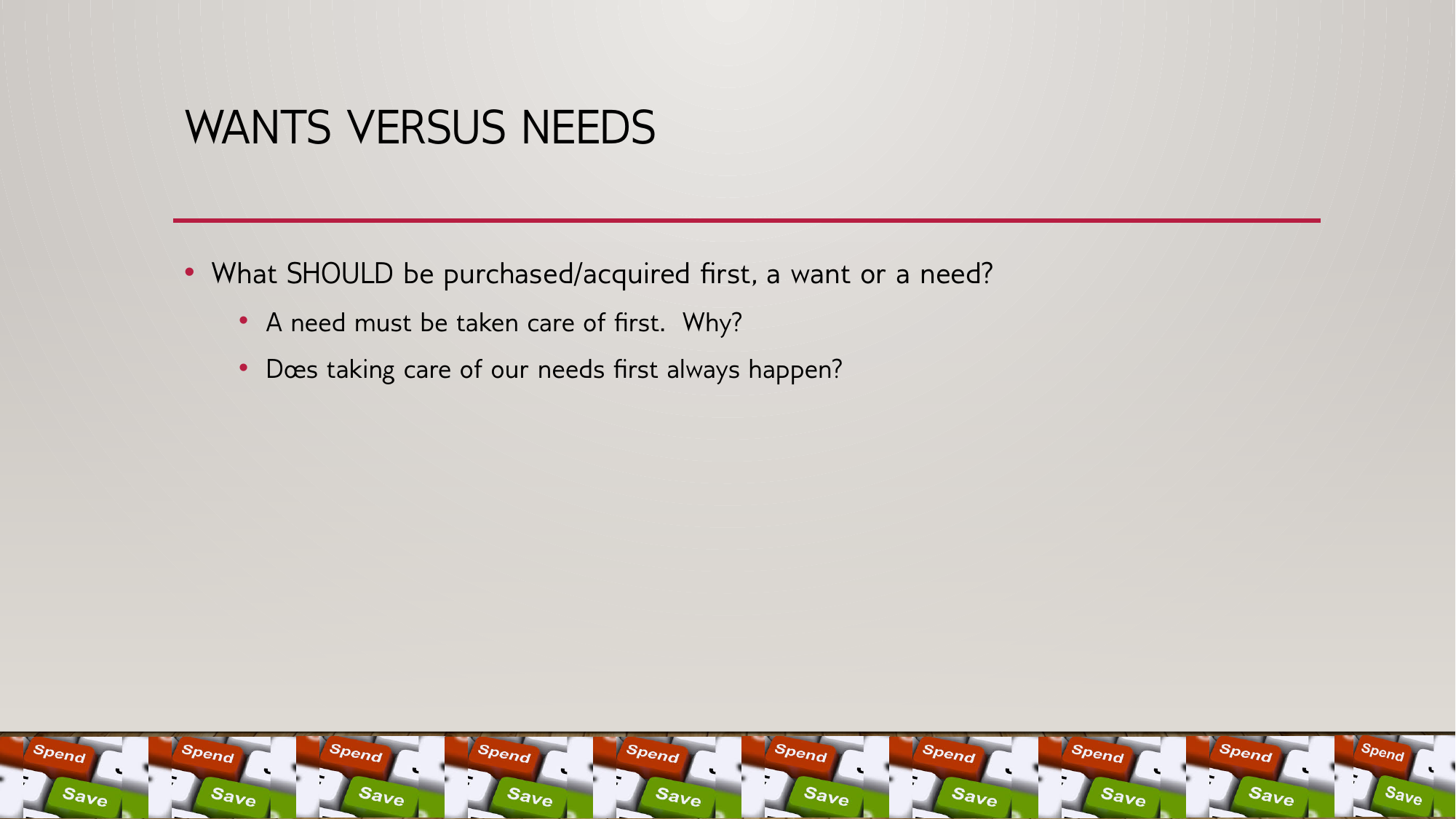

# Wants versus needs
What SHOULD be purchased/acquired first, a want or a need?
A need must be taken care of first.  Why?
Does taking care of our needs first always happen?